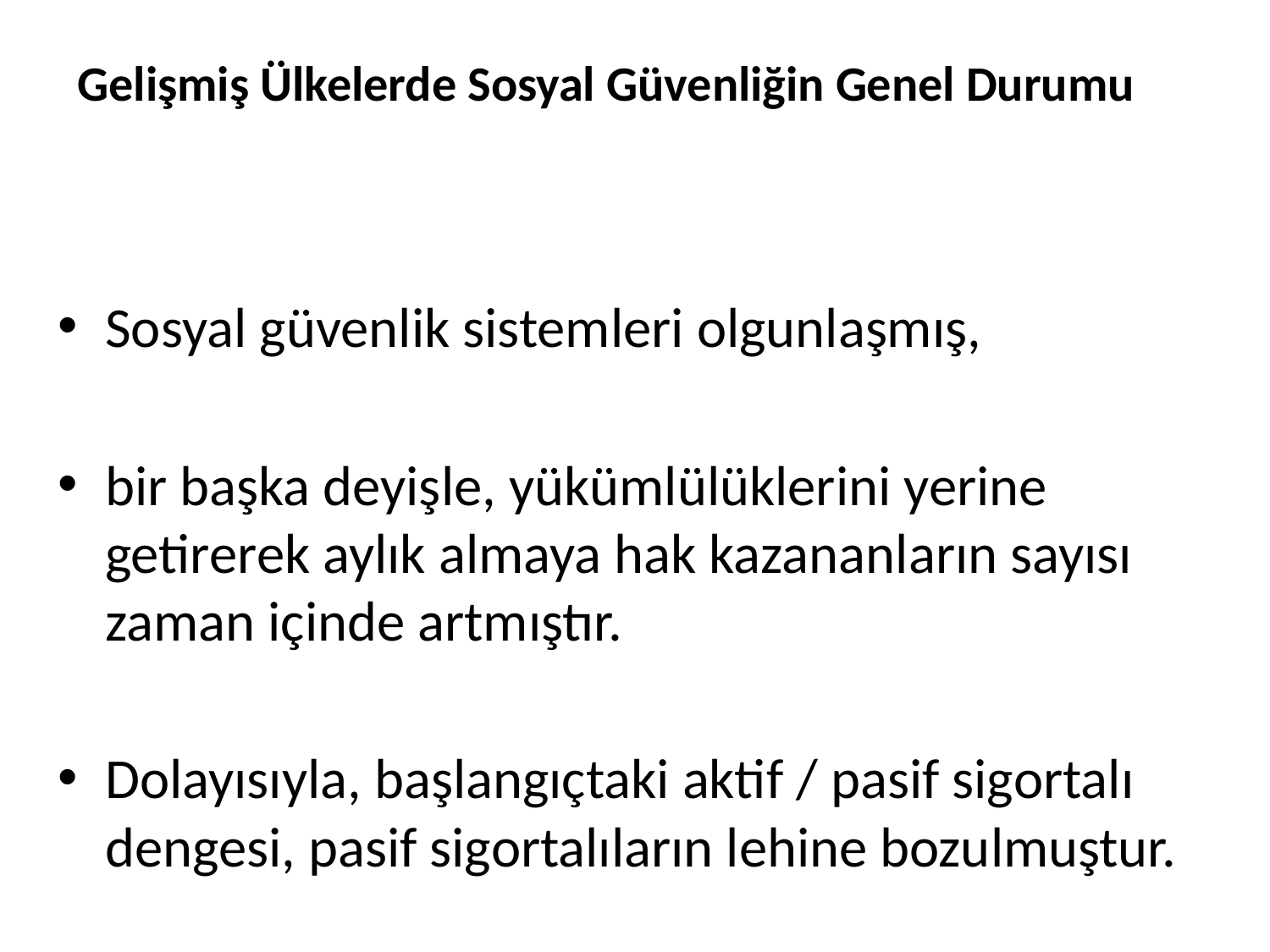

# Gelişmiş Ülkelerde Sosyal Güvenliğin Genel Durumu

Sosyal güvenlik sistemleri olgunlaşmış,

bir başka deyişle, yükümlülüklerini yerine getirerek aylık almaya hak kazananların sayısı zaman içinde artmıştır.

Dolayısıyla, başlangıçtaki aktif / pasif sigortalı dengesi, pasif sigortalıların lehine bozulmuştur.